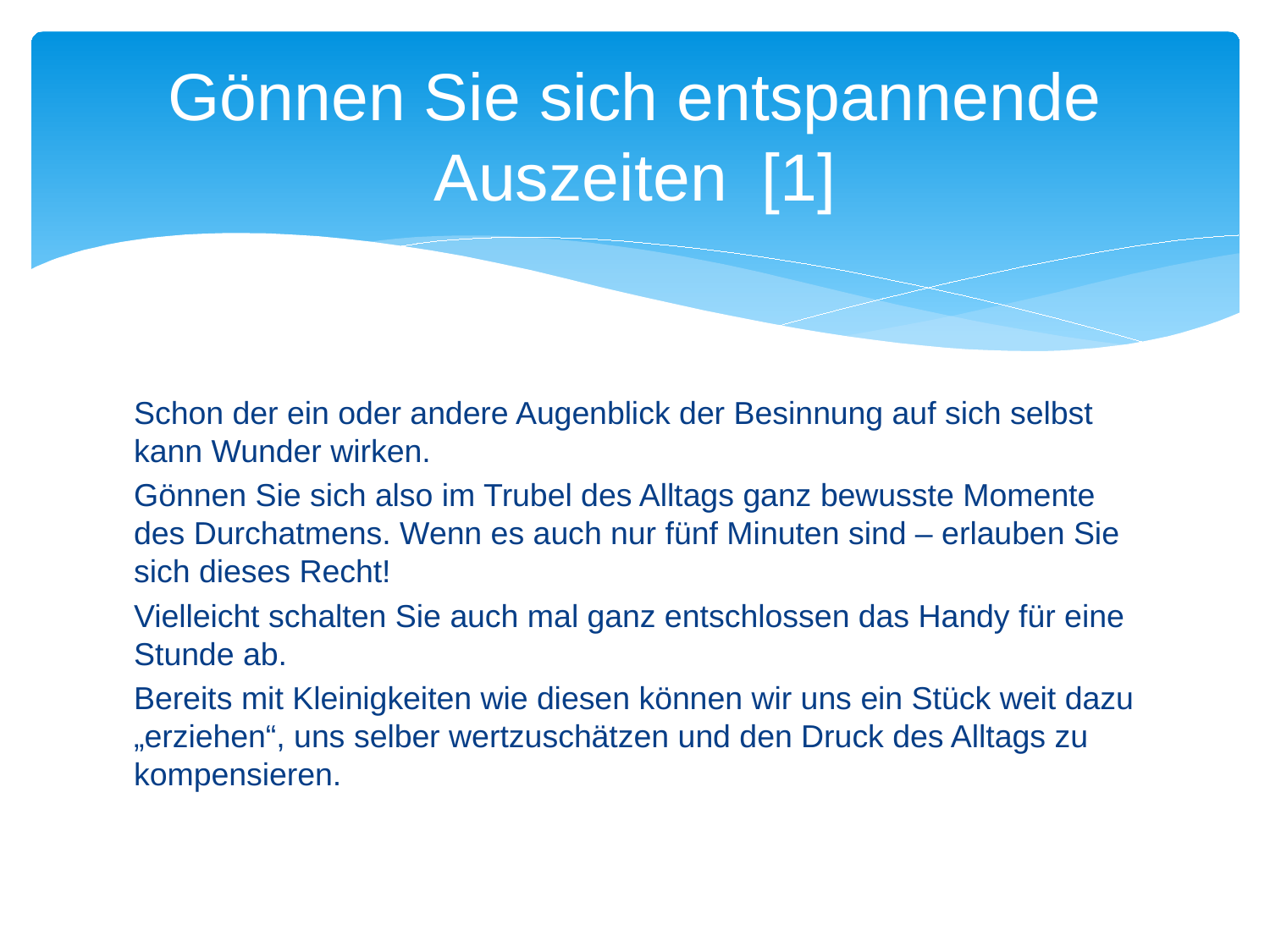

# Gönnen Sie sich entspannende Auszeiten		[1]
Schon der ein oder andere Augenblick der Besinnung auf sich selbst kann Wunder wirken.
Gönnen Sie sich also im Trubel des Alltags ganz bewusste Momente des Durchatmens. Wenn es auch nur fünf Minuten sind – erlauben Sie sich dieses Recht!
Vielleicht schalten Sie auch mal ganz entschlossen das Handy für eine Stunde ab.
Bereits mit Kleinigkeiten wie diesen können wir uns ein Stück weit dazu „erziehen“, uns selber wertzuschätzen und den Druck des Alltags zu kompensieren.